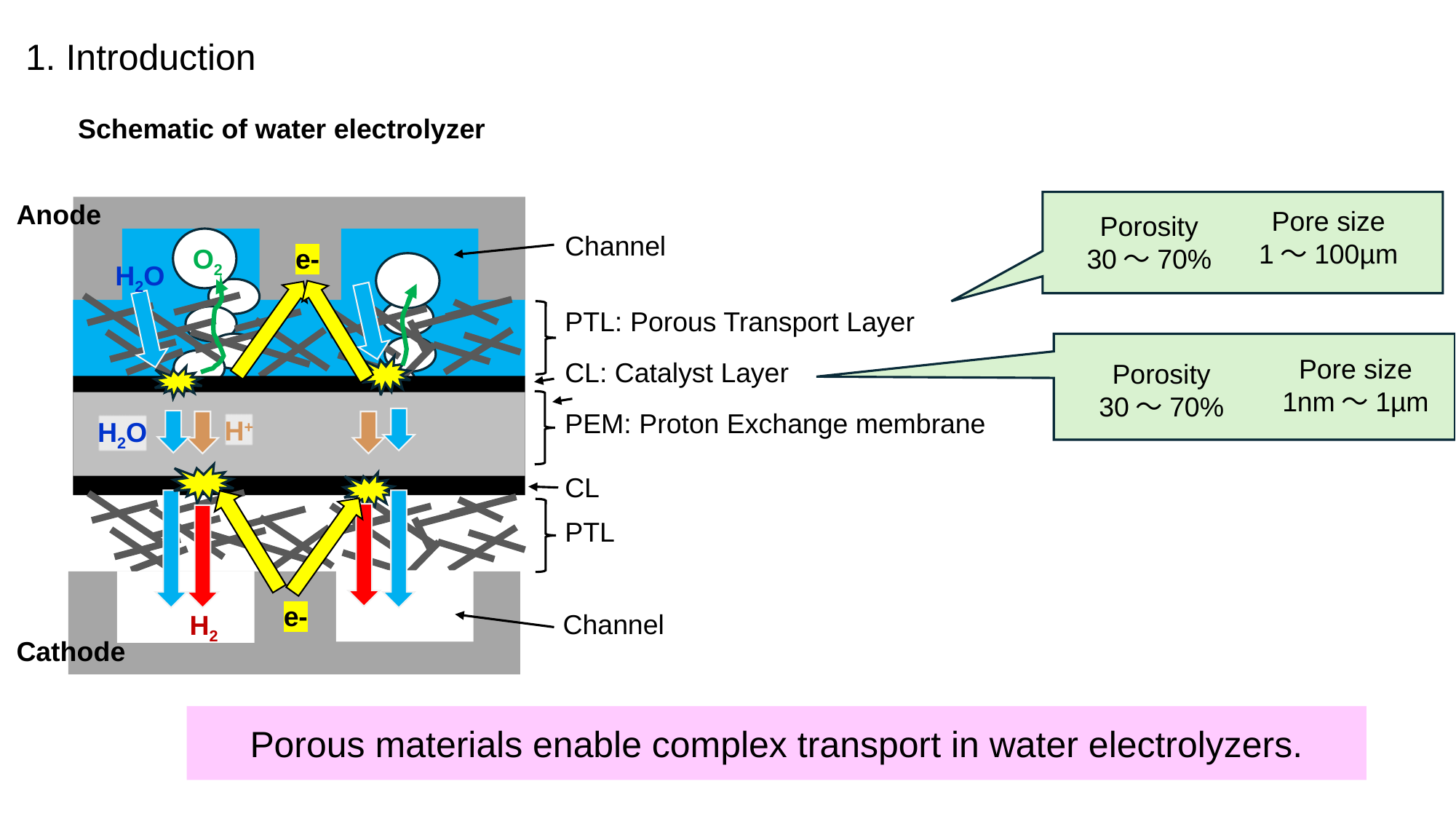

1. Introduction
Schematic of water electrolyzer
Anode

O2
e-
H2O

H+

H2O

e-
H2
Pore size
1～100µm
Porosity
30～70%
Channel
PTL: Porous Transport Layer

Pore size
1nm～1µm
CL: Catalyst Layer
Porosity
30～70%

PEM: Proton Exchange membrane
CL

PTL
Channel
Cathode
Porous materials enable complex transport in water electrolyzers.